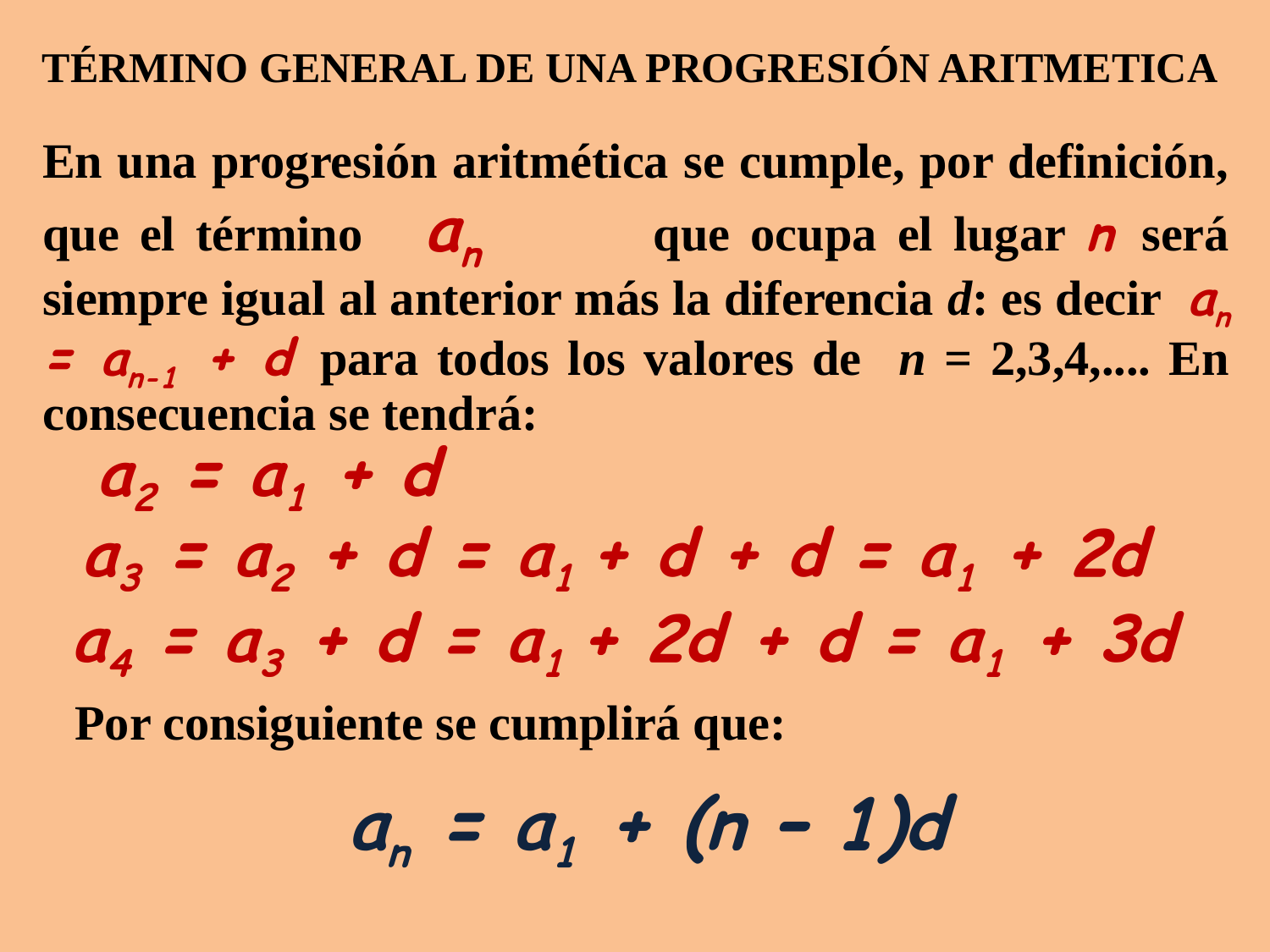

TÉRMINO GENERAL DE UNA PROGRESIÓN ARITMETICA
En una progresión aritmética se cumple, por definición, que el término   an	   que ocupa el lugar n será siempre igual al anterior más la diferencia d: es decir  an = an-1 + d 	para todos los valores de  n = 2,3,4,.... En consecuencia se tendrá:
a2 = a1 + d
a3 = a2 + d = a1 + d + d = a1 + 2d
a4 = a3 + d = a1 + 2d + d = a1 + 3d
Por consiguiente se cumplirá que:
an = a1 + (n – 1)d